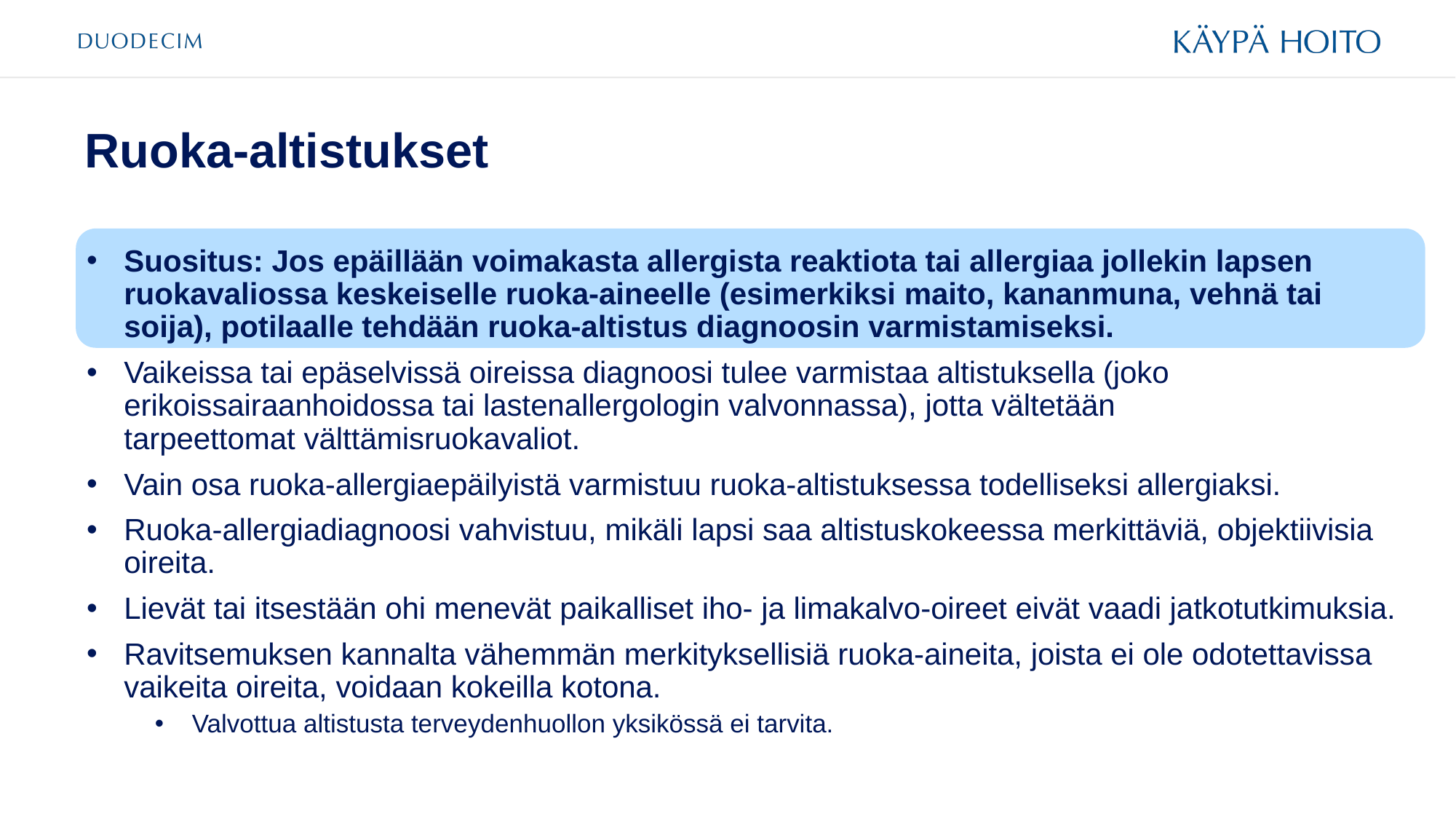

# Ruoka-altistukset

Suositus: Jos epäillään voimakasta allergista reaktiota tai allergiaa jollekin lapsen ruokavaliossa keskeiselle ruoka-aineelle (esimerkiksi maito, kananmuna, vehnä tai soija), potilaalle tehdään ruoka-altistus diagnoosin varmistamiseksi.
Vaikeissa tai epäselvissä oireissa diagnoosi tulee varmistaa altistuksella (joko erikoissairaanhoidossa tai lastenallergologin valvonnassa), jotta vältetään
tarpeettomat välttämisruokavaliot.
Vain osa ruoka-allergiaepäilyistä varmistuu ruoka-altistuksessa todelliseksi allergiaksi.
Ruoka-allergiadiagnoosi vahvistuu, mikäli lapsi saa altistuskokeessa merkittäviä, objektiivisia oireita.
Lievät tai itsestään ohi menevät paikalliset iho- ja limakalvo-oireet eivät vaadi jatkotutkimuksia.
Ravitsemuksen kannalta vähemmän merkityksellisiä ruoka-aineita, joista ei ole odotettavissa vaikeita oireita, voidaan kokeilla kotona.
Valvottua altistusta terveydenhuollon yksikössä ei tarvita.